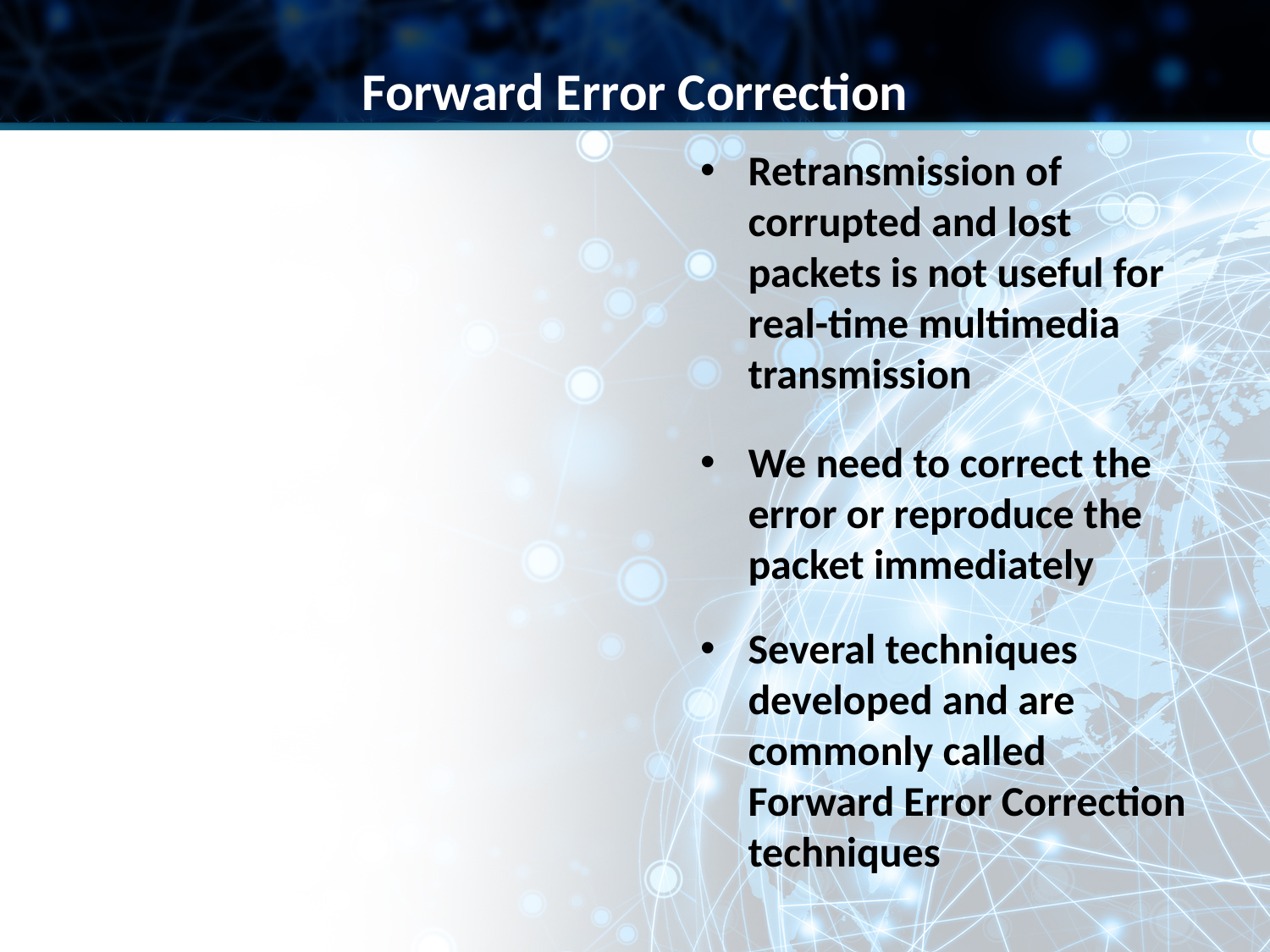

Forward Error Correction
Retransmission of corrupted and lost packets is not useful for real-time multimedia transmission

We need to correct the error or reproduce the packet immediately

Several techniques developed and are commonly called Forward Error Correction techniques